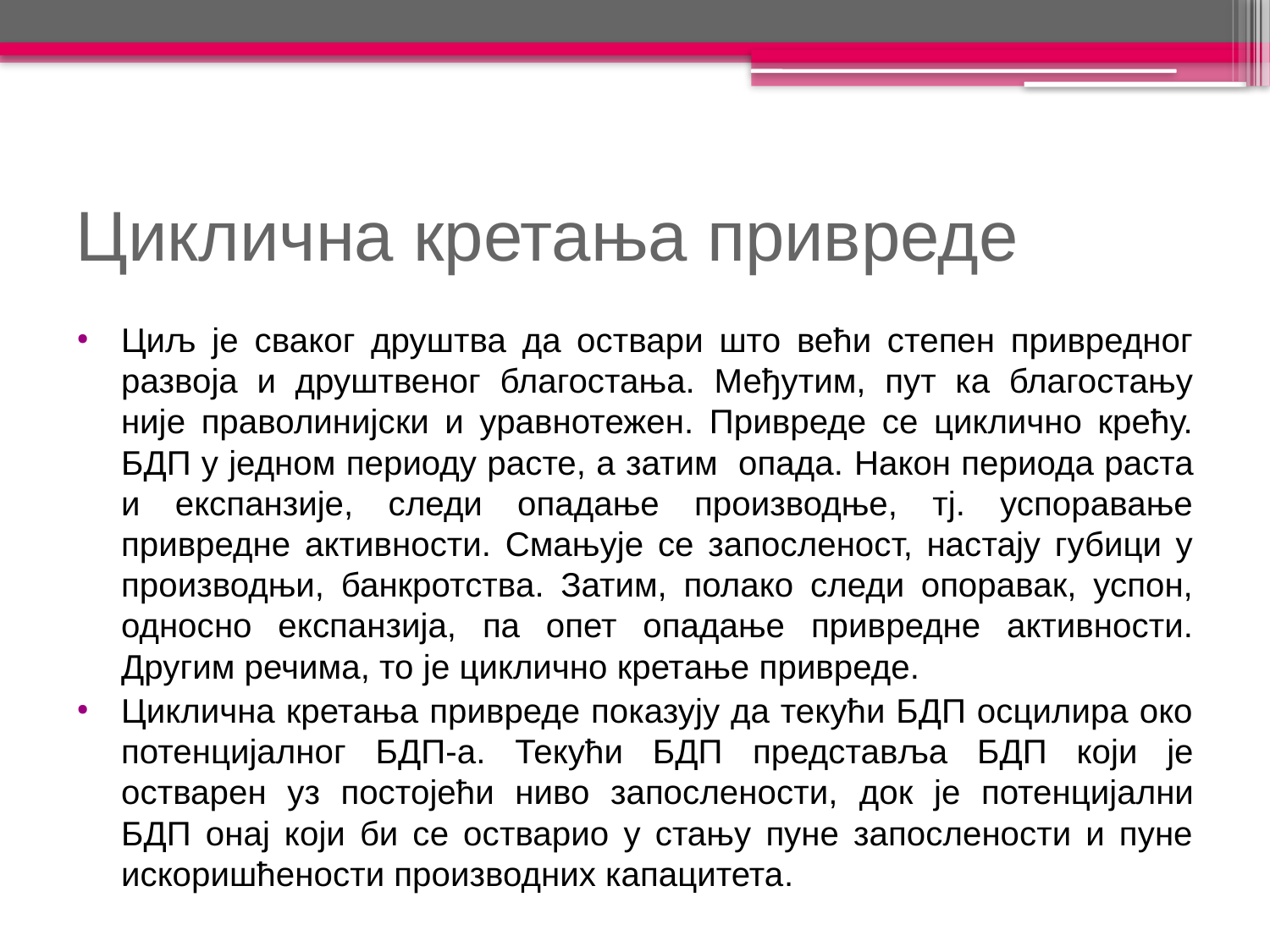

# Циклична кретања привреде
Циљ је сваког друштва да оствари што већи степен привредног развоја и друштвеног благостања. Међутим, пут ка благостању није праволинијски и уравнотежен. Привреде се циклично крећу. БДП у једном периоду расте, а затим  опада. Након периода раста и експанзије, следи опадање производње, тј. успоравање привредне активности. Смањује се запосленост, настају губици у производњи, банкротства. Затим, полако следи опоравак, успон, односно експанзија, па опет опадање привредне активности. Другим речима, то је циклично кретање привреде.
Циклична кретања привреде показују да текући БДП осцилира око потенцијалног БДП-а. Текући БДП представља БДП који је остварен уз постојећи ниво запослености, док је потенцијални БДП онај који би се остварио у стању пуне запослености и пуне искоришћености производних капацитета.